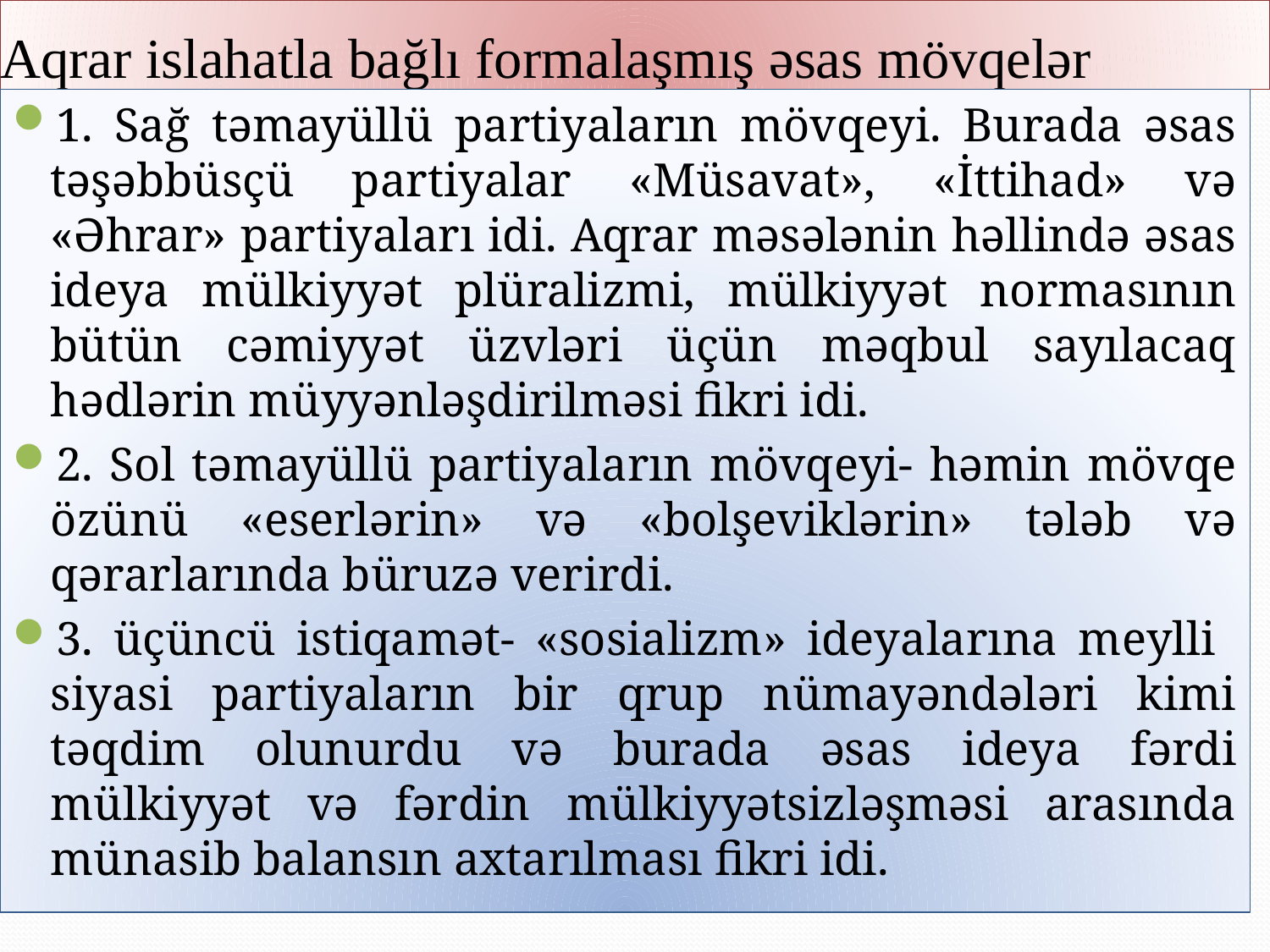

# Aqrar islahatla bağlı formalaşmış əsas mövqelər
1. Sağ təmayüllü partiyaların mövqeyi. Burada əsas təşəbbüsçü partiyalar «Müsavat», «İttihad» və «Əhrar» partiyaları idi. Aqrar məsələnin həllində əsas ideya mülkiyyət plüralizmi, mülkiyyət normasının bütün cəmiyyət üzvləri üçün məqbul sayılacaq hədlərin müyyənləşdirilməsi fikri idi.
2. Sol təmayüllü partiyaların mövqeyi- həmin mövqe özünü «eserlərin» və «bolşeviklərin» tələb və qərarlarında büruzə verirdi.
3. üçüncü istiqamət- «sosializm» ideyalarına meylli  siyasi partiyaların bir qrup nümayəndələri kimi təqdim olunurdu və burada əsas ideya fərdi mülkiyyət və fərdin mülkiyyətsizləşməsi arasında münasib balansın axtarılması fikri idi.